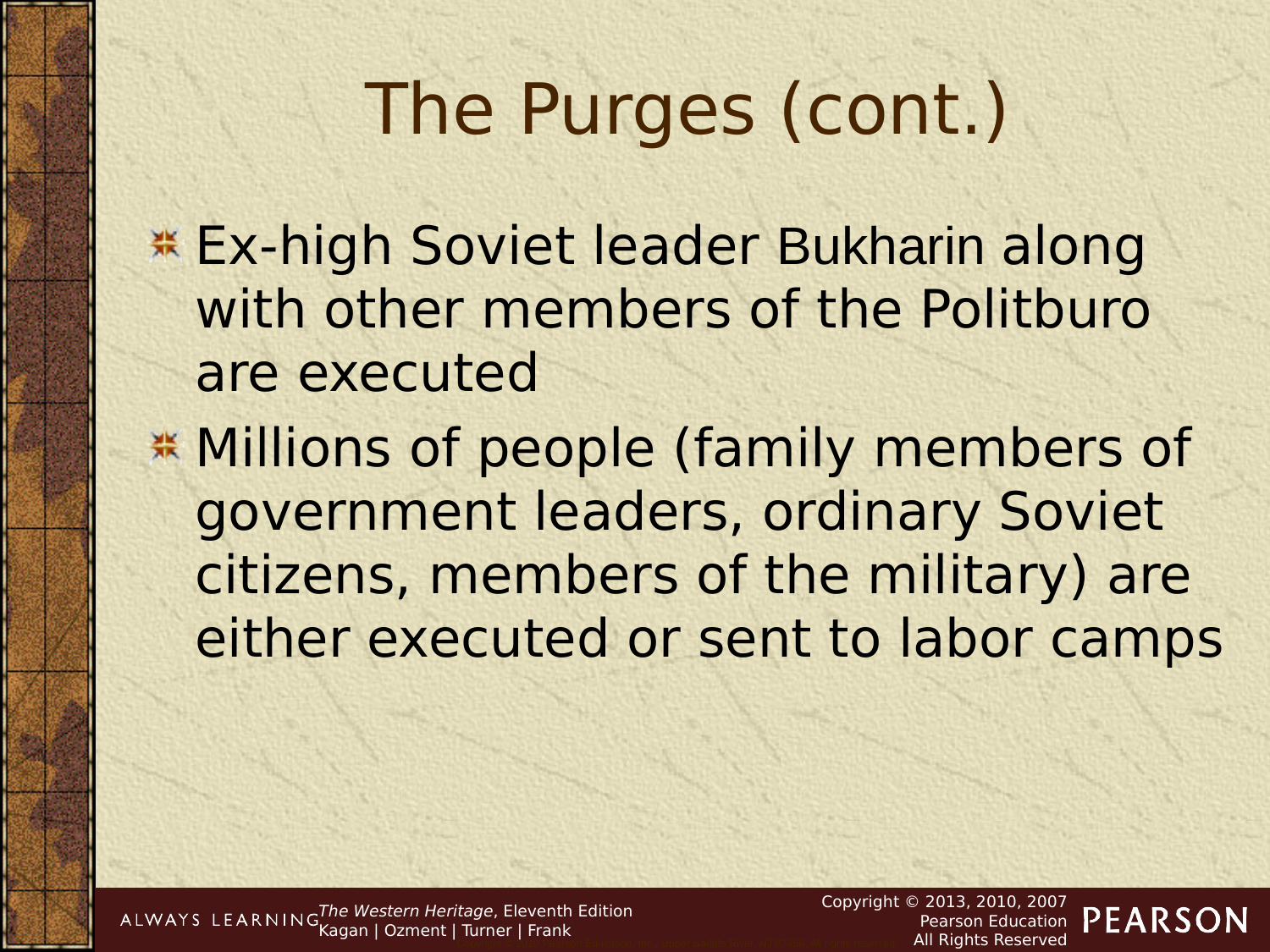

The Purges (cont.)
Ex-high Soviet leader Bukharin along with other members of the Politburo are executed
Millions of people (family members of government leaders, ordinary Soviet citizens, members of the military) are either executed or sent to labor camps
Copyright © 2010 Pearson Education, Inc., Upper Saddle River, NJ 07458. All rights reserved.